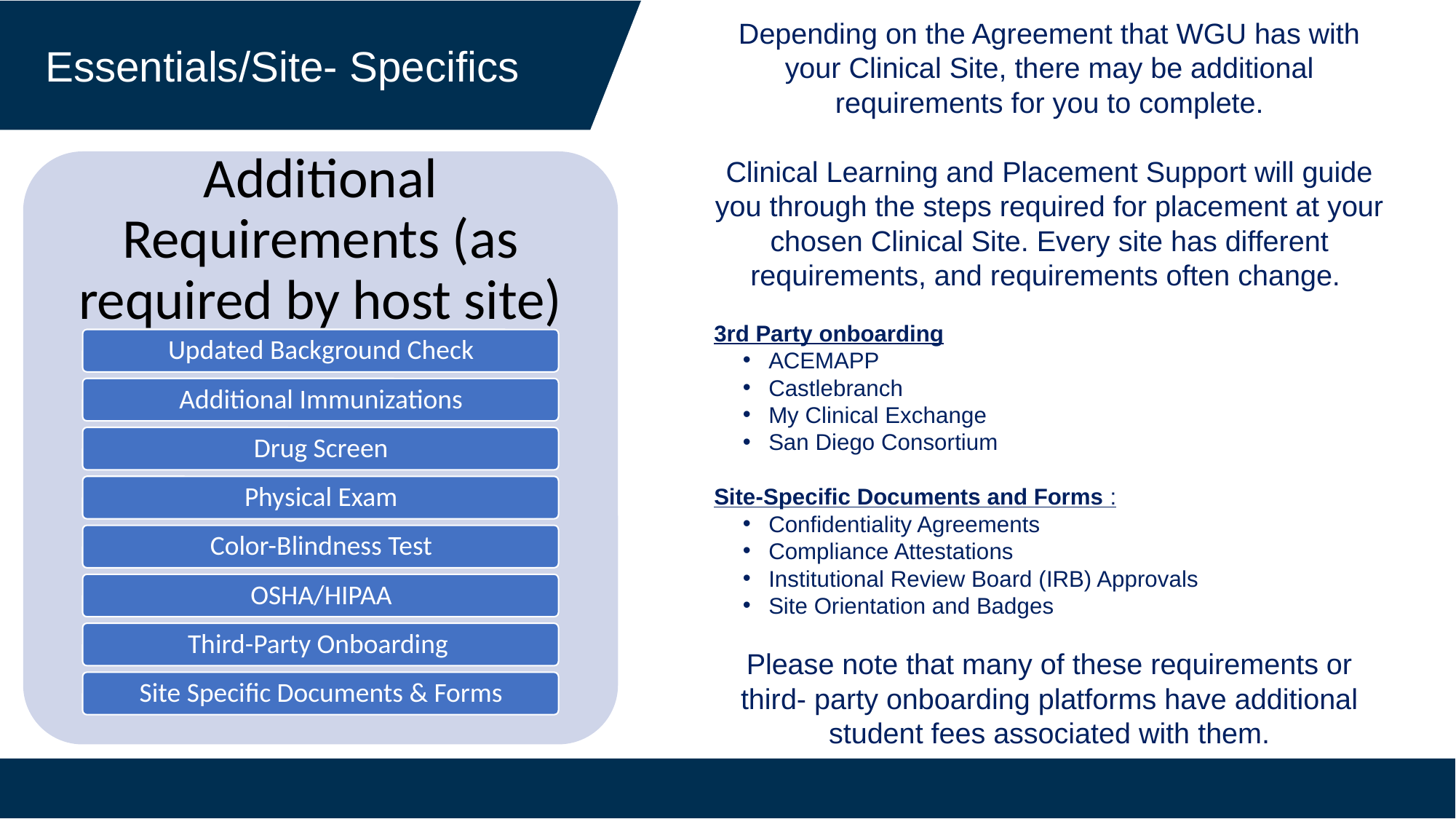

Depending on the Agreement that WGU has with your Clinical Site, there may be additional requirements for you to complete.

Clinical Learning and Placement Support will guide you through the steps required for placement at your chosen Clinical Site. Every site has different requirements, and requirements often change.

3rd Party onboarding
ACEMAPP
Castlebranch
My Clinical Exchange
San Diego Consortium
Site-Specific Documents and Forms :
Confidentiality Agreements
Compliance Attestations
Institutional Review Board (IRB) Approvals
Site Orientation and Badges

Please note that many of these requirements or third- party onboarding platforms have additional student fees associated with them.
Essentials/Site- Specifics
Additional Requirements (as required by host site)
Updated Background Check
Additional Immunizations
Drug Screen
Physical Exam
Color-Blindness Test
OSHA/HIPAA
Third-Party Onboarding
Site Specific Documents & Forms
Therapeutic Interventions